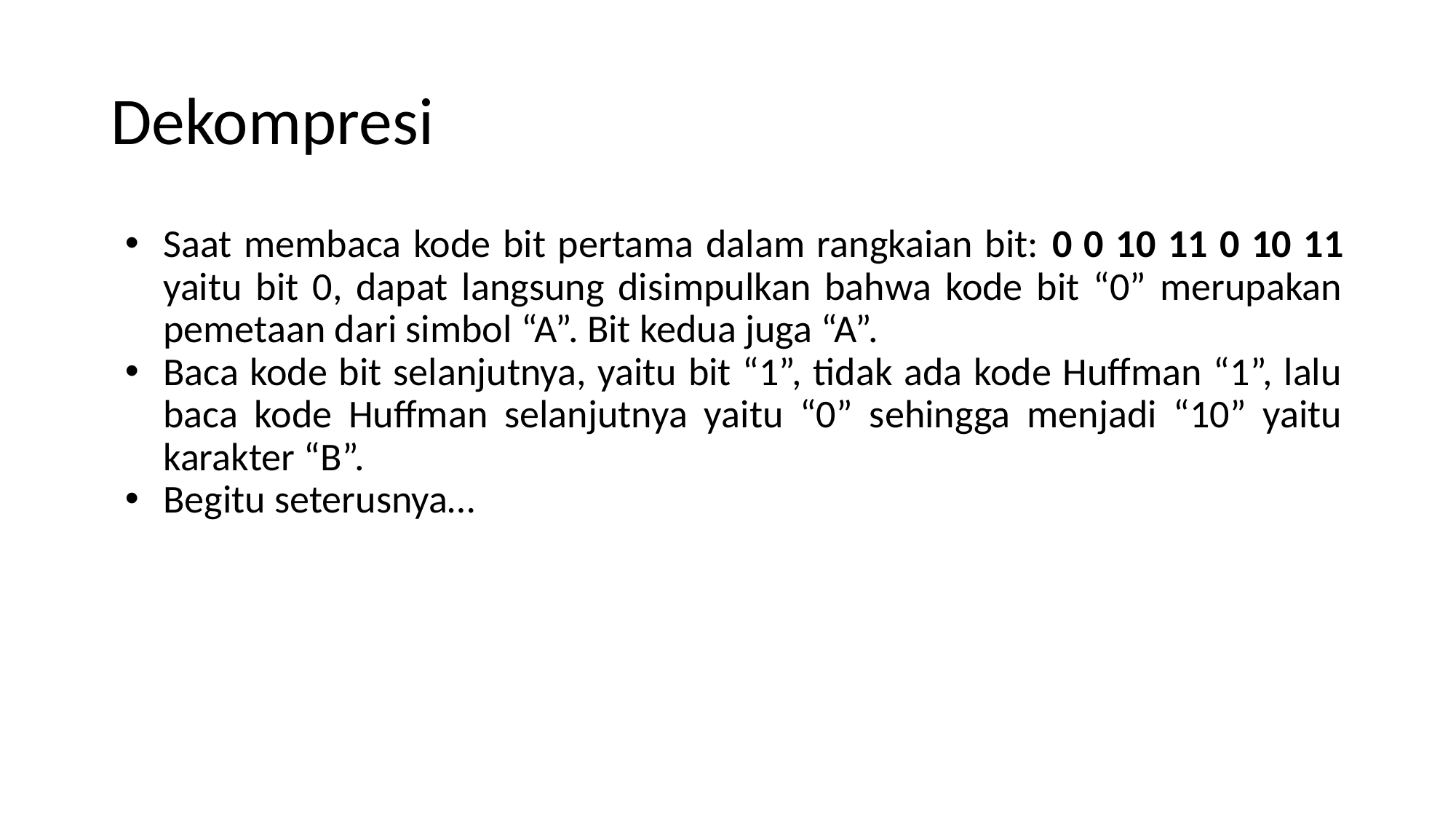

# Dekompresi
Saat membaca kode bit pertama dalam rangkaian bit: 0 0 10 11 0 10 11 yaitu bit 0, dapat langsung disimpulkan bahwa kode bit “0” merupakan pemetaan dari simbol “A”. Bit kedua juga “A”.
Baca kode bit selanjutnya, yaitu bit “1”, tidak ada kode Huffman “1”, lalu baca kode Huffman selanjutnya yaitu “0” sehingga menjadi “10” yaitu karakter “B”.
Begitu seterusnya…